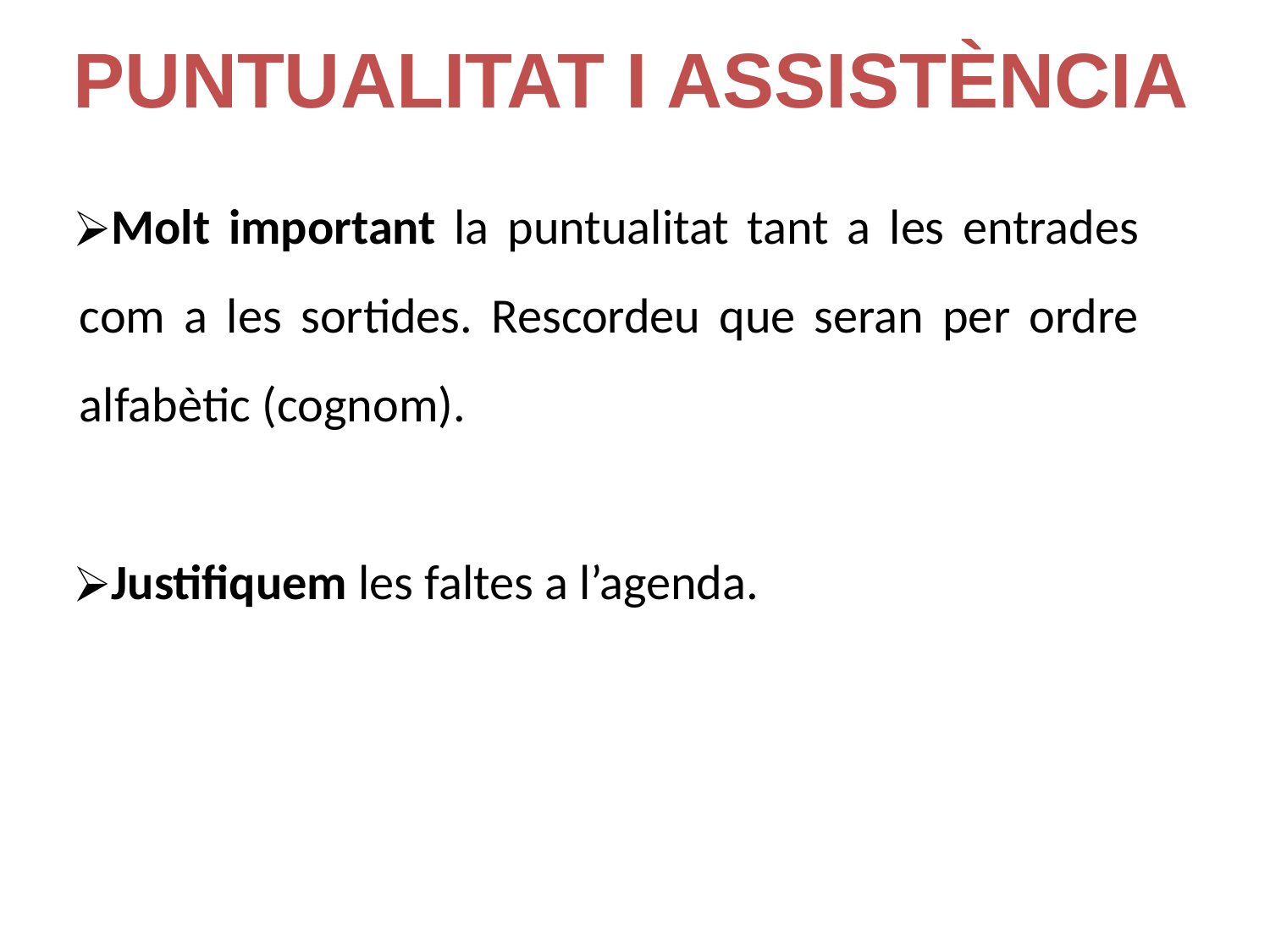

PUNTUALITAT I ASSISTÈNCIA
Molt important la puntualitat tant a les entrades com a les sortides. Rescordeu que seran per ordre alfabètic (cognom).

Justifiquem les faltes a l’agenda.